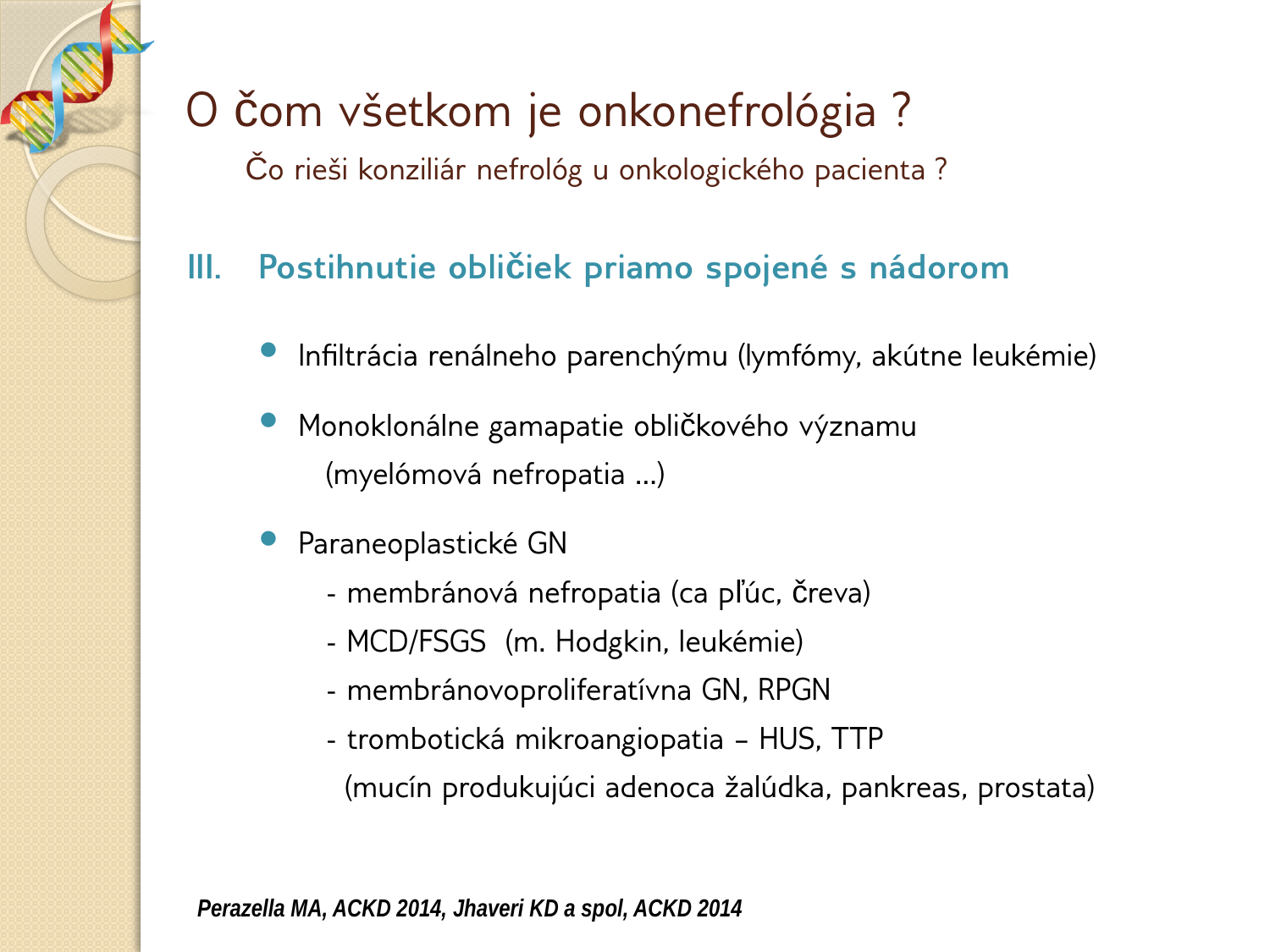

# O čom všetkom je onkonefrológia ? Čo rieši konziliár nefrológ u onkologického pacienta ?
Postihnutie obličiek priamo spojené s nádorom

Infiltrácia renálneho parenchýmu (lymfómy, akútne leukémie)
Monoklonálne gamapatie obličkového významu
       (myelómová nefropatia ...)
Paraneoplastické GN
       - membránová nefropatia (ca pľúc, čreva)
       - MCD/FSGS  (m. Hodgkin, leukémie)
       - membránovoproliferatívna GN, RPGN
       - trombotická mikroangiopatia – HUS, TTP
         (mucín produkujúci adenoca žalúdka, pankreas, prostata)

Perazella MA, ACKD 2014, Jhaveri KD a spol, ACKD 2014